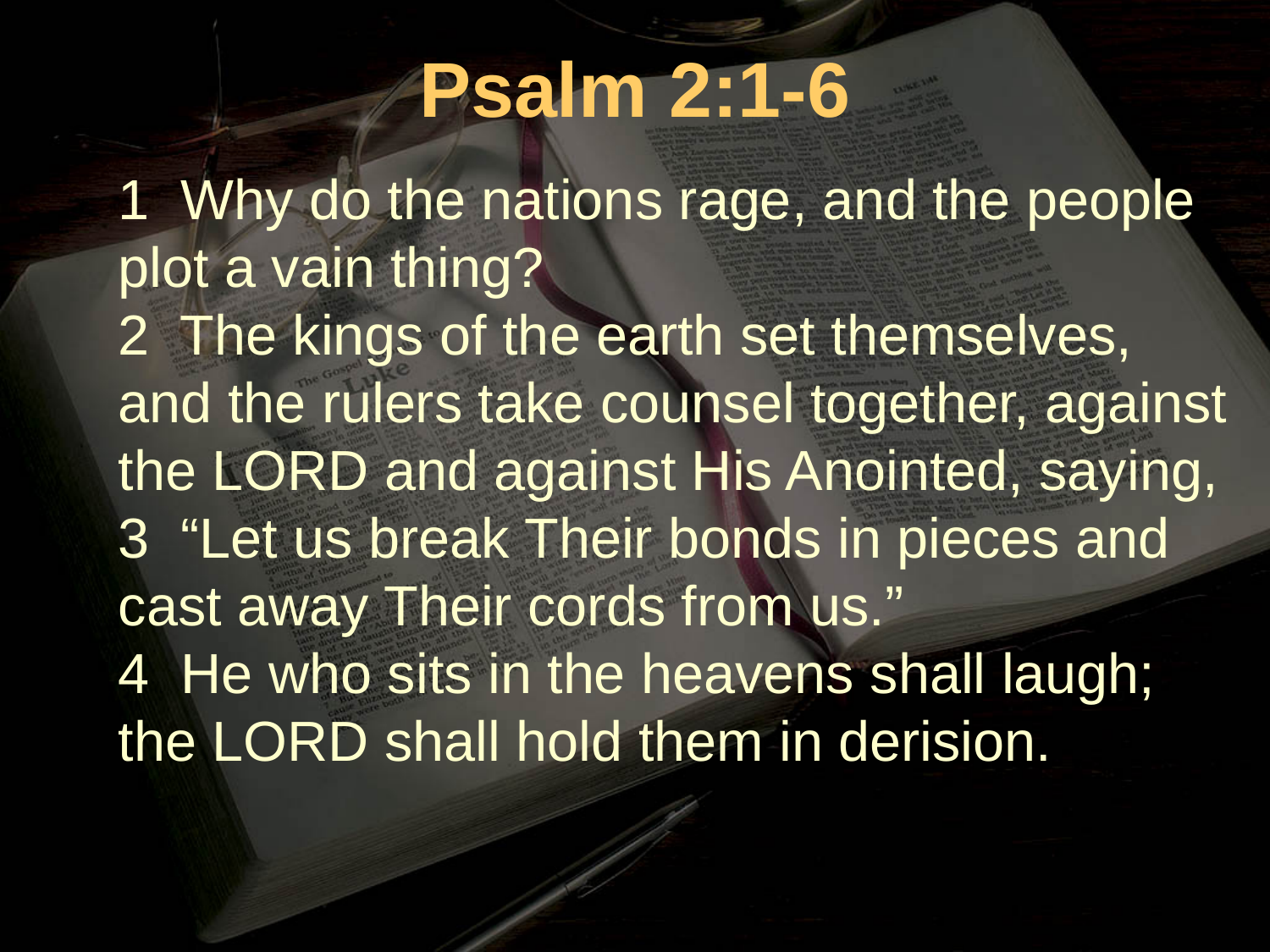

Psalm 2:1-6
1  Why do the nations rage, and the people plot a vain thing?
2  The kings of the earth set themselves, and the rulers take counsel together, against the LORD and against His Anointed, saying,
3  “Let us break Their bonds in pieces and cast away Their cords from us.”
4  He who sits in the heavens shall laugh; the LORD shall hold them in derision.